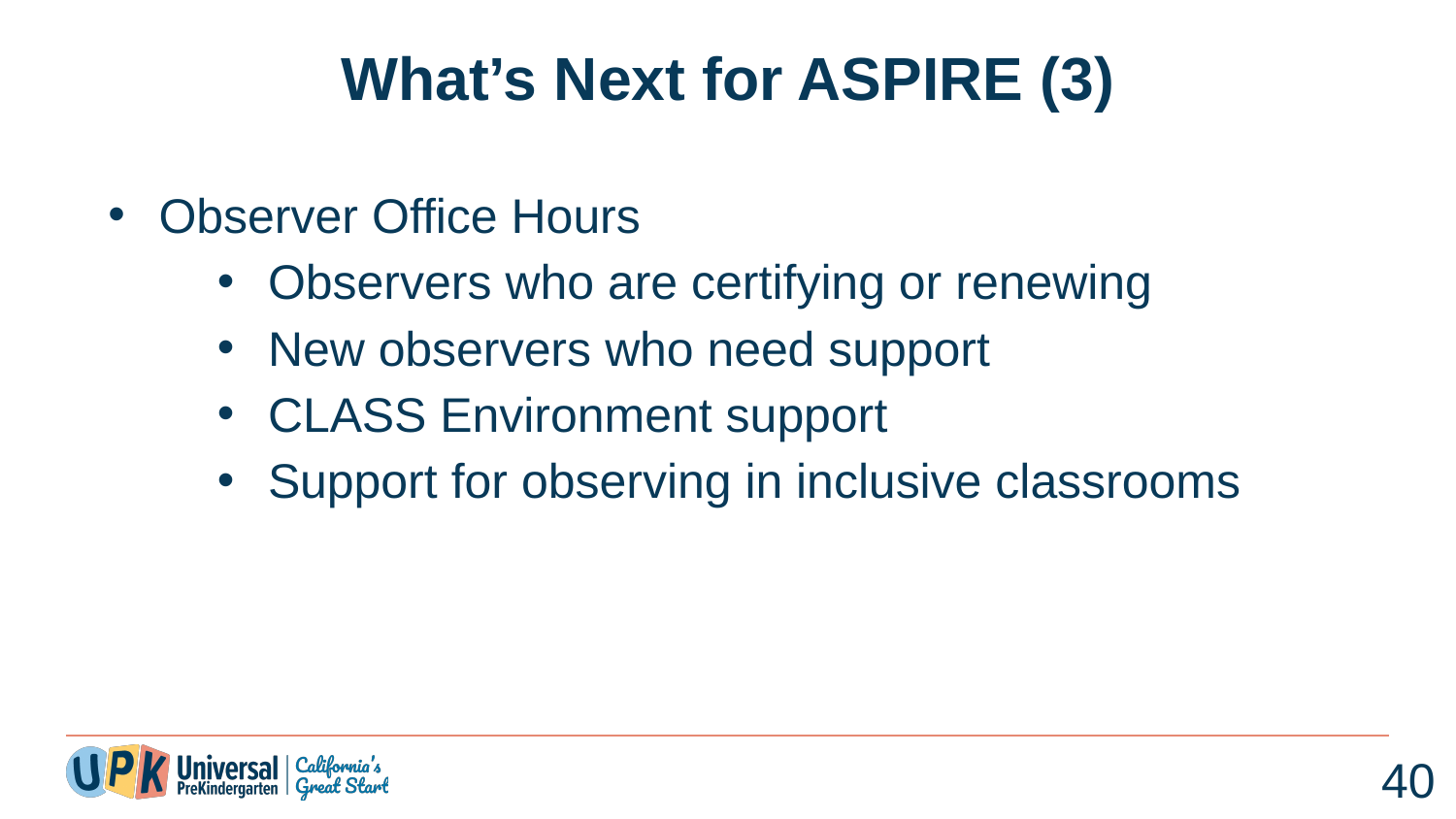

# What’s Next for ASPIRE (3)
Observer Office Hours
Observers who are certifying or renewing
New observers who need support
CLASS Environment support
Support for observing in inclusive classrooms

40